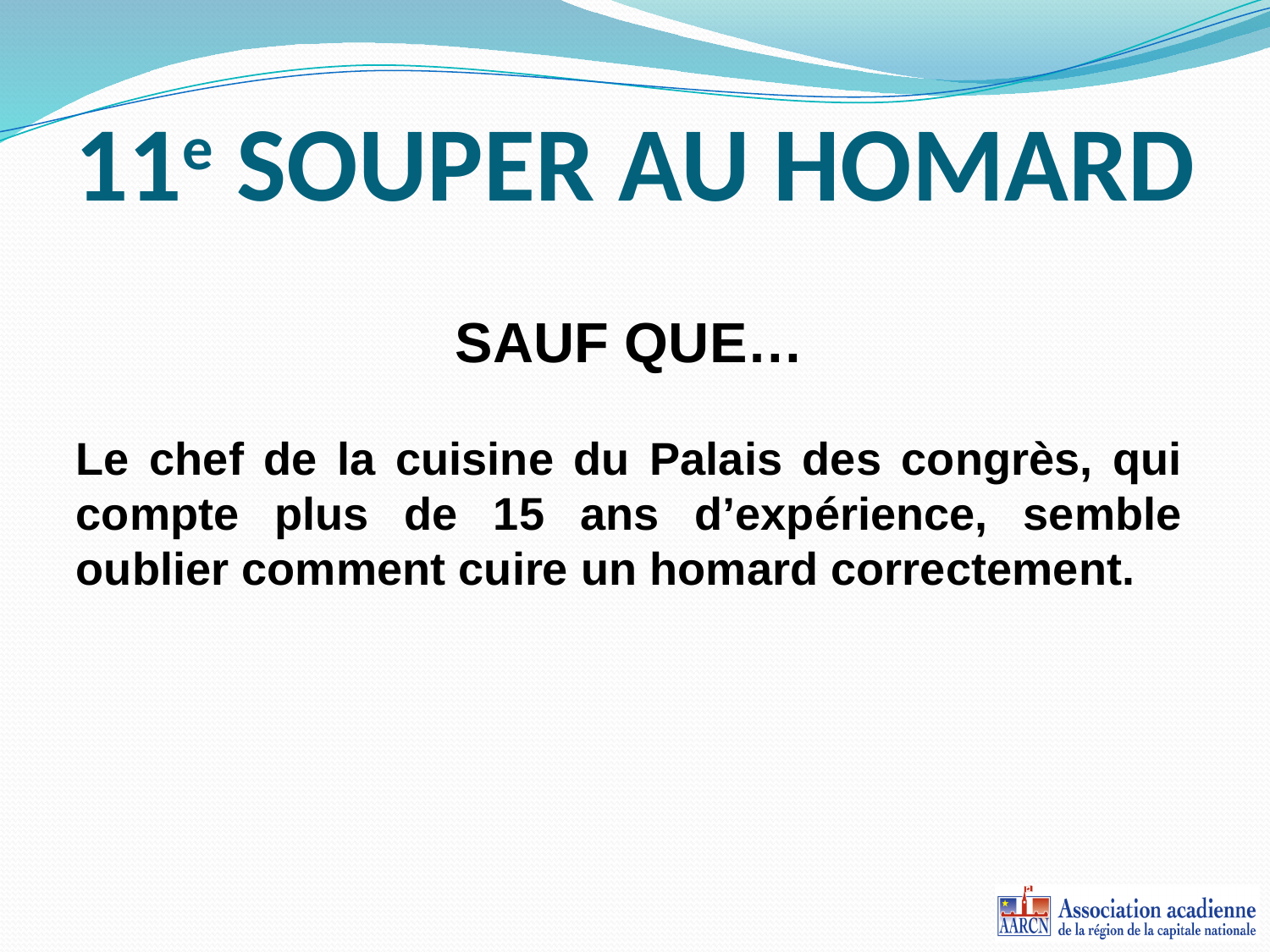

11e SOUPER AU HOMARD

SAUF QUE…

Le chef de la cuisine du Palais des congrès, qui compte plus de 15 ans d’expérience, semble oublier comment cuire un homard correctement.